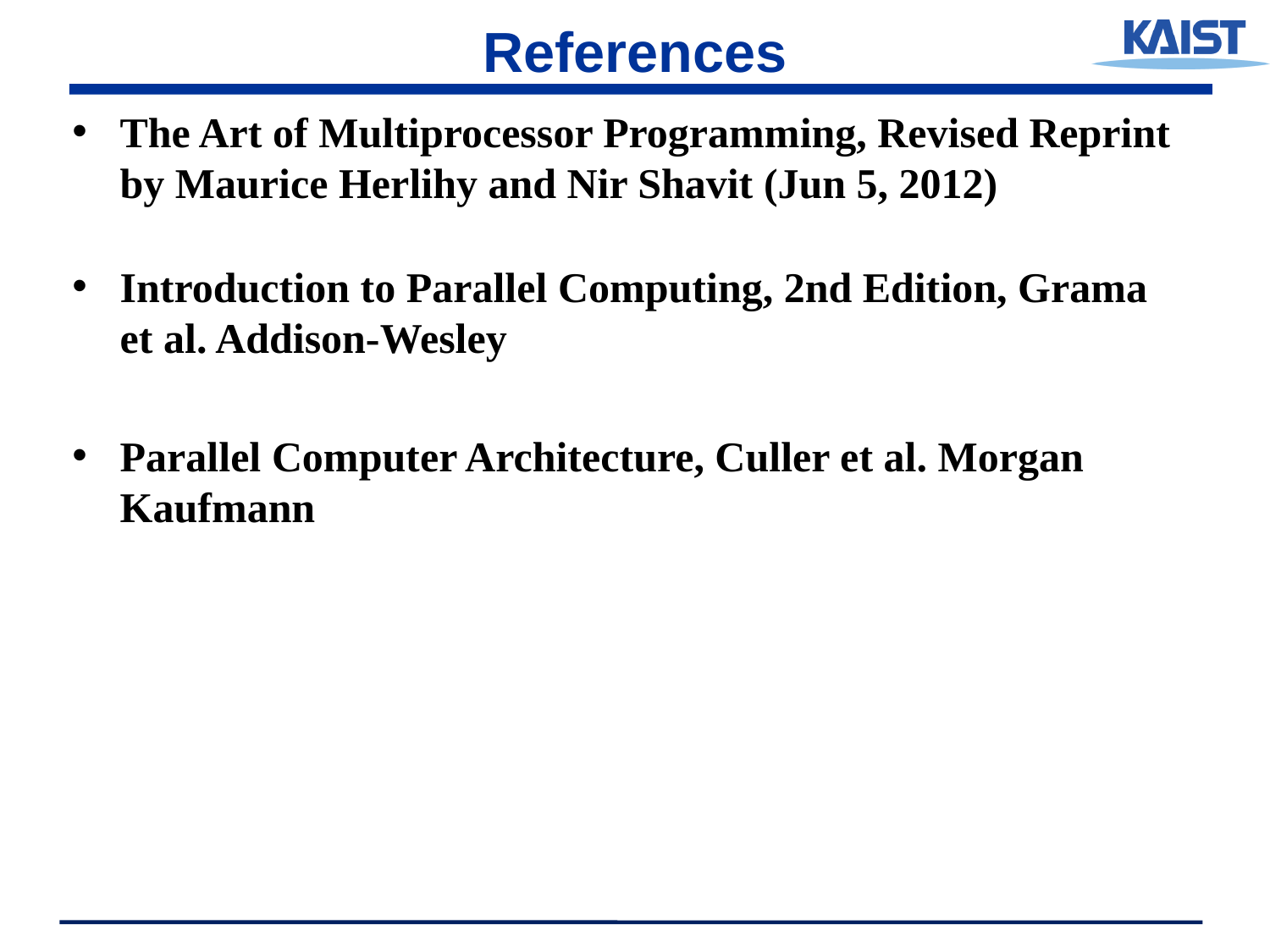

# References
The Art of Multiprocessor Programming, Revised Reprint by Maurice Herlihy and Nir Shavit (Jun 5, 2012)

Introduction to Parallel Computing, 2nd Edition, Grama et al. Addison-Wesley

Parallel Computer Architecture, Culler et al. Morgan Kaufmann